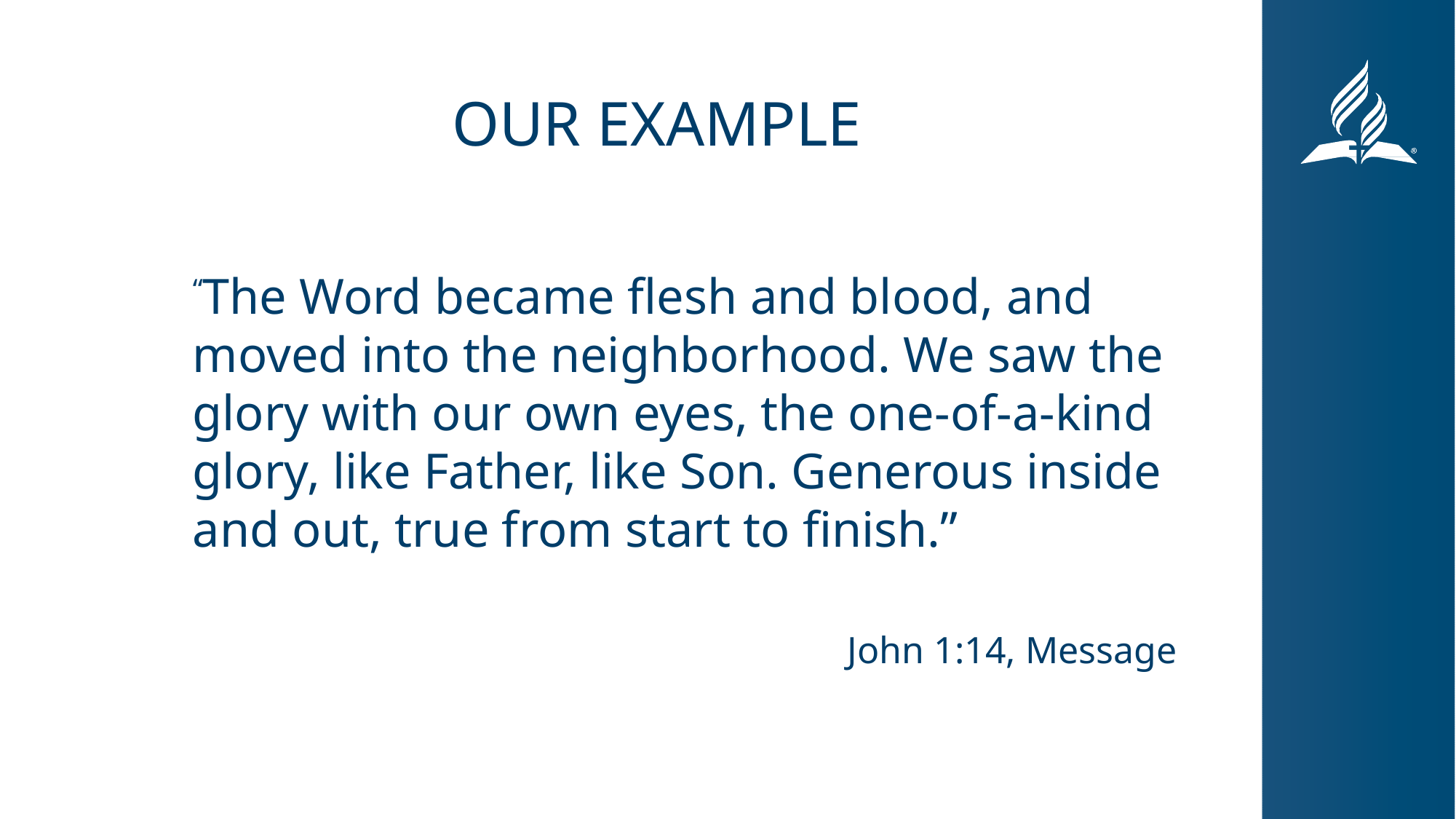

OUR EXAMPLE

“The Word became flesh and blood, and moved into the neighborhood. We saw the glory with our own eyes, the one-of-a-kind glory, like Father, like Son. Generous inside and out, true from start to finish.”
						John 1:14, Message